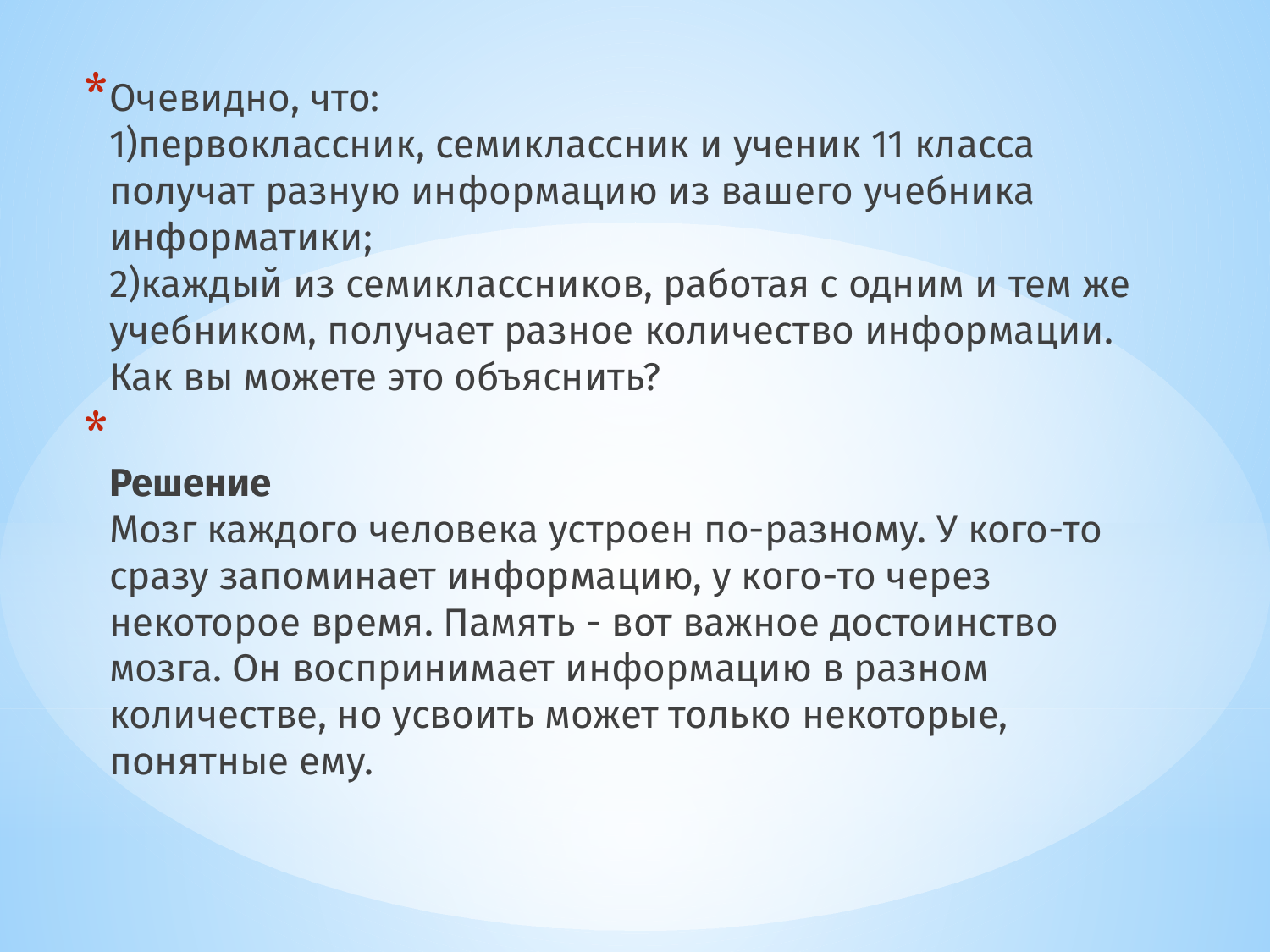

Очевидно, что:
1)первоклассник, семиклассник и ученик 11 класса получат разную информацию из вашего учебника информатики;
2)каждый из семиклассников, работая с одним и тем же учебником, получает разное количество информации.
Как вы можете это объяснить?
Решение
Мозг каждого человека устроен по-разному. У кого-то сразу запоминает информацию, у кого-то через некоторое время. Память - вот важное достоинство мозга. Он воспринимает информацию в разном количестве, но усвоить может только некоторые, понятные ему.